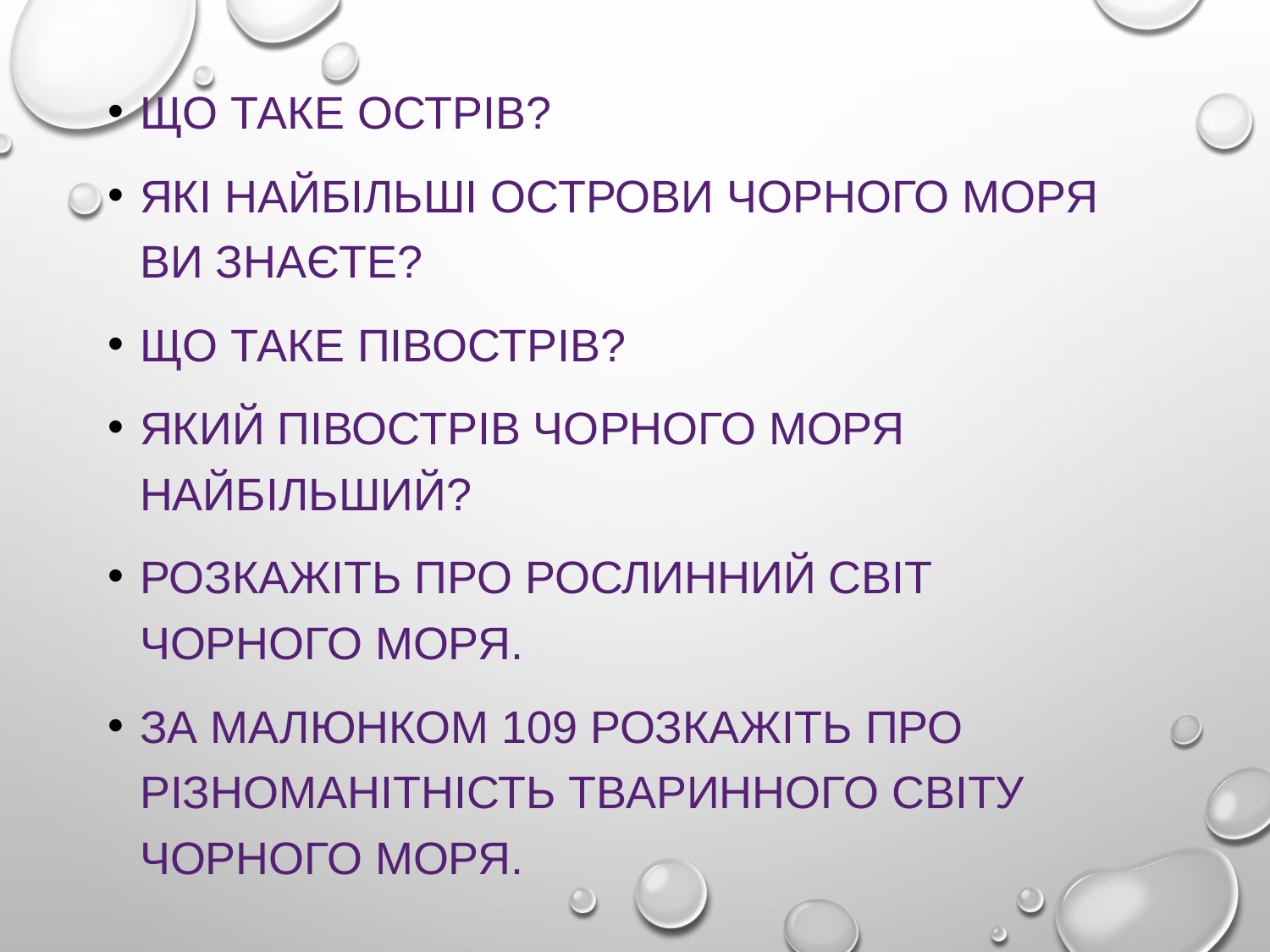

ЩО ТАКЕ ОСТРІВ?
ЯКІ НАЙБІЛЬШІ ОСТРОВИ ЧОРНОГО МОРЯ ВИ ЗНАЄТЕ?
ЩО ТАКЕ ПІВОСТРІВ?
ЯКИЙ ПІВОСТРІВ ЧОРНОГО МОРЯ НАЙБІЛЬШИЙ?
РОЗКАЖІТЬ ПРО РОСЛИННИЙ СВІТ ЧОРНОГО МОРЯ.
ЗА МАЛЮНКОМ 109 РОЗКАЖІТЬ ПРО РІЗНОМАНІТНІСТЬ ТВАРИННОГО СВІТУ ЧОРНОГО МОРЯ.

#